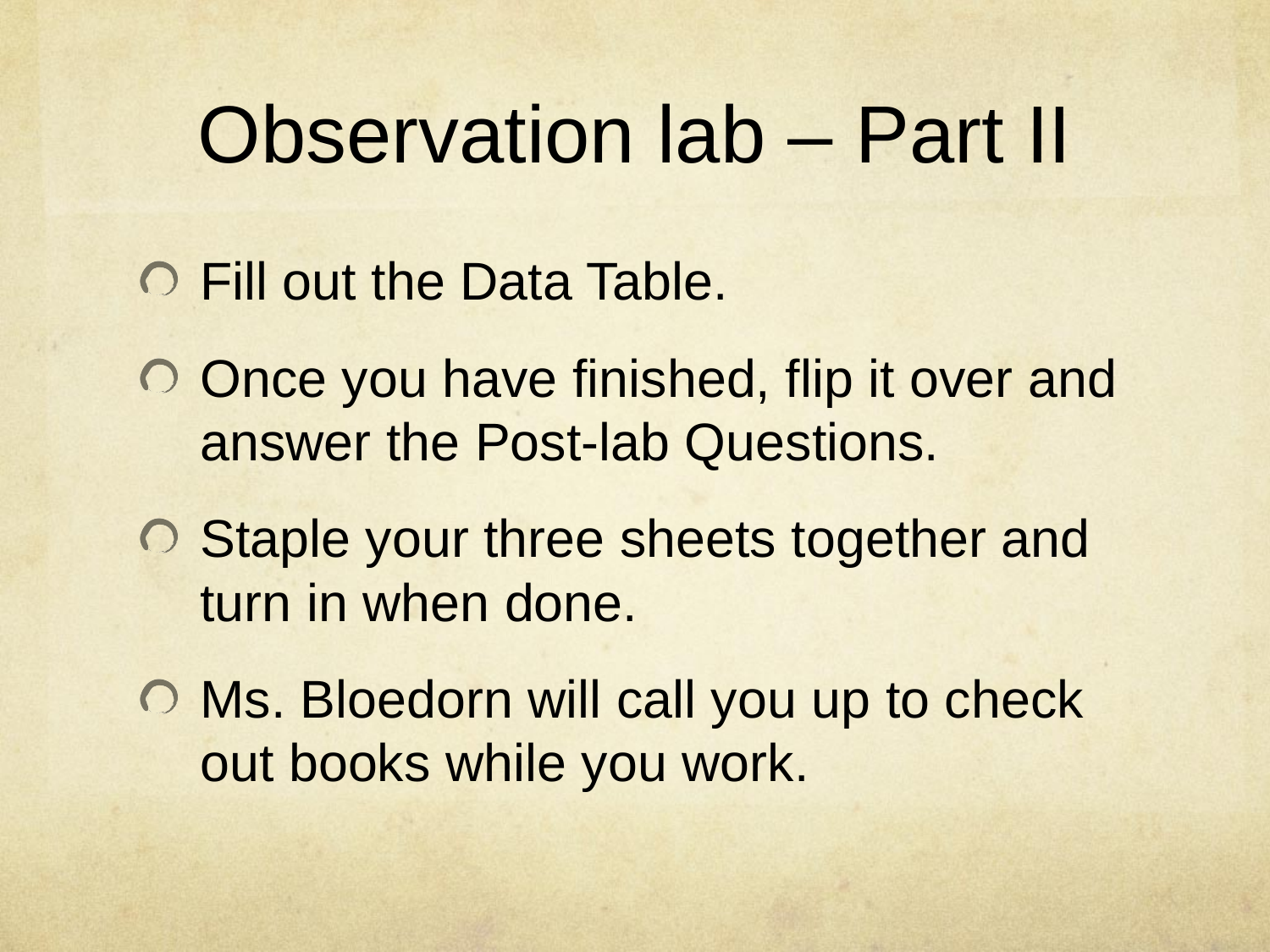

# Observation lab – Part II
Fill out the Data Table.
Once you have finished, flip it over and answer the Post-lab Questions.
Staple your three sheets together and turn in when done.
Ms. Bloedorn will call you up to check out books while you work.